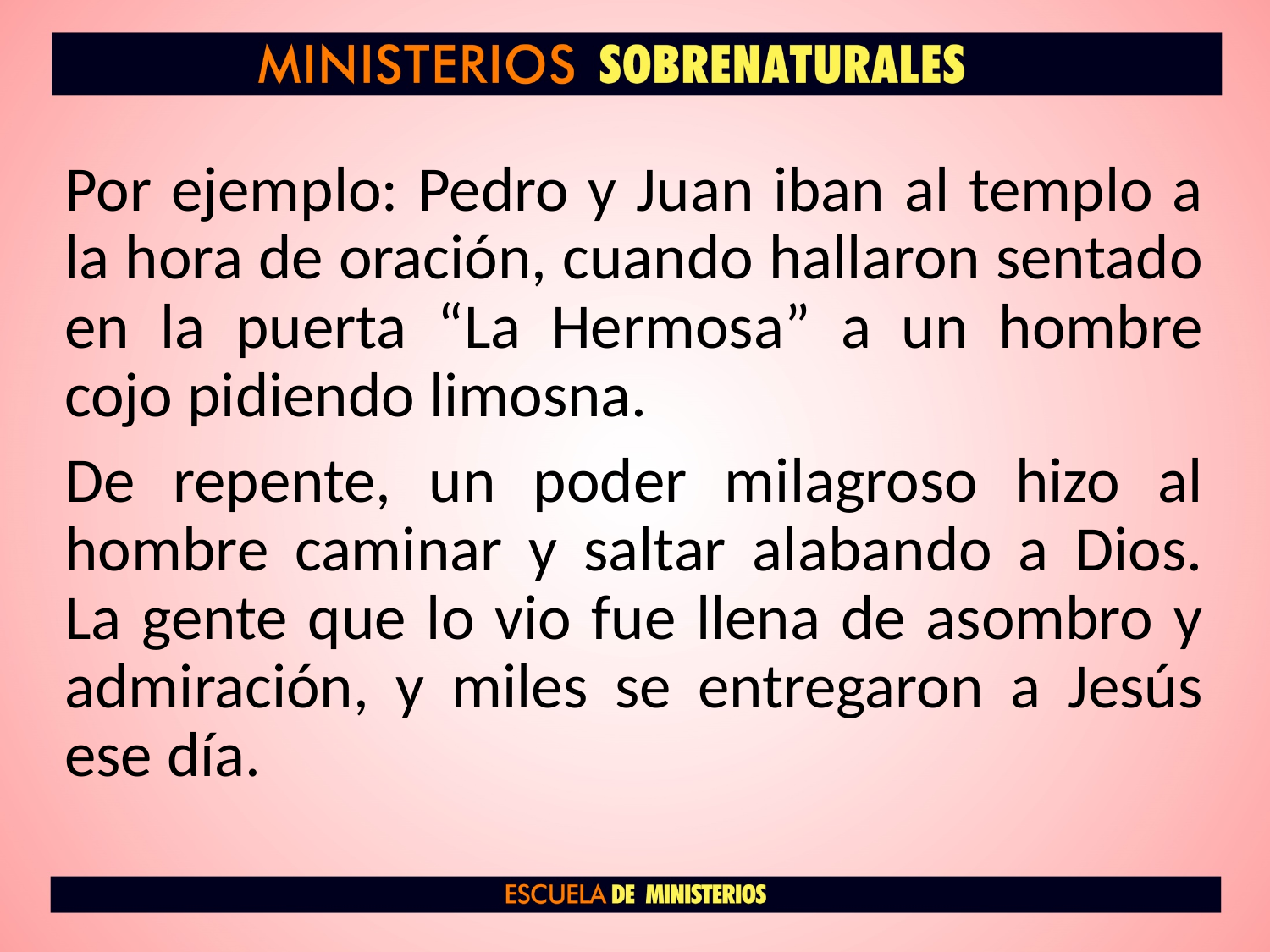

Por ejemplo: Pedro y Juan iban al templo a la hora de oración, cuando hallaron sentado en la puerta “La Hermosa” a un hombre cojo pidiendo limosna.
De repente, un poder milagroso hizo al hombre caminar y saltar alabando a Dios. La gente que lo vio fue llena de asombro y admiración, y miles se entregaron a Jesús ese día.